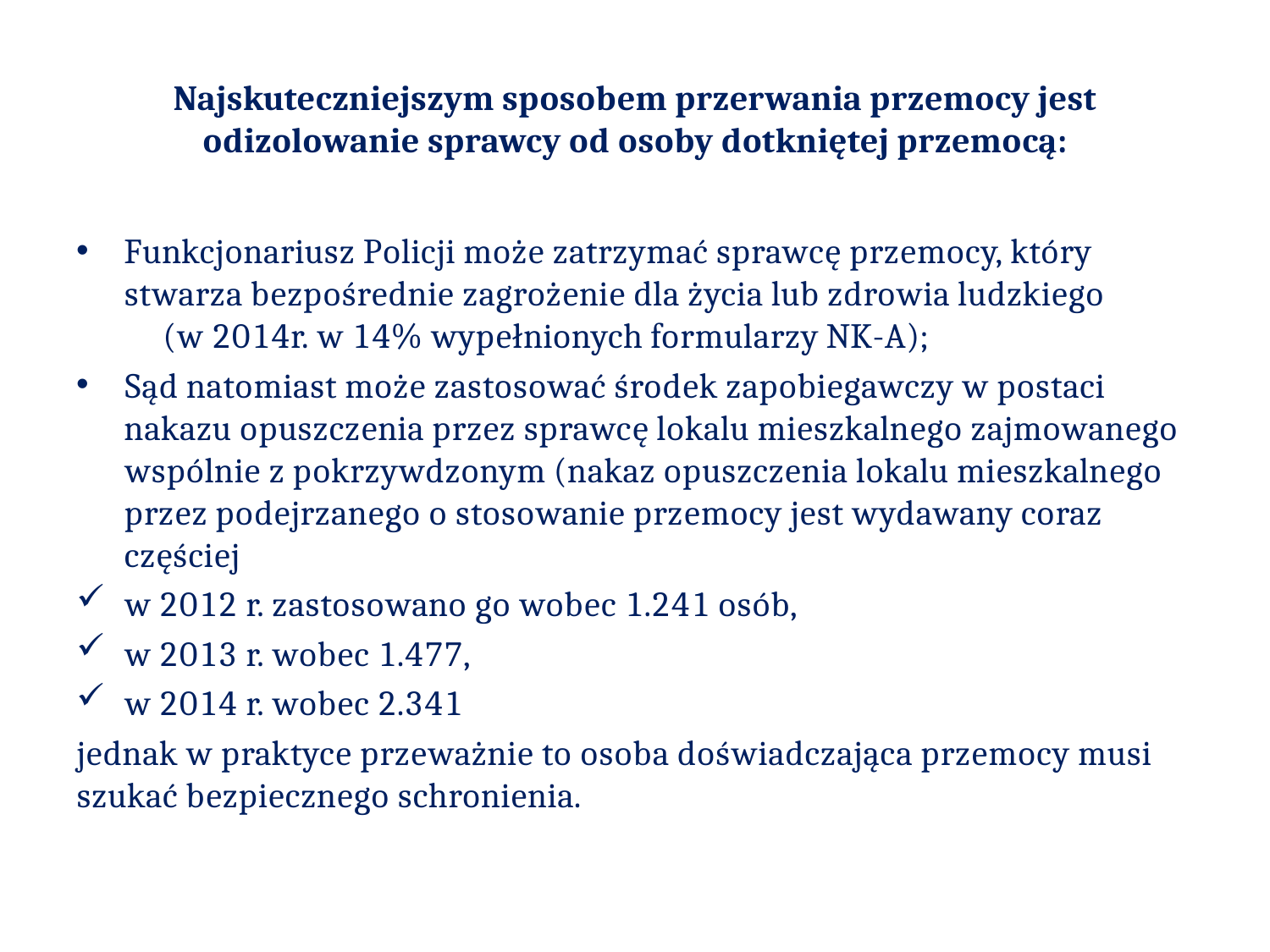

# Najskuteczniejszym sposobem przerwania przemocy jest odizolowanie sprawcy od osoby dotkniętej przemocą:
Funkcjonariusz Policji może zatrzymać sprawcę przemocy, który stwarza bezpośrednie zagrożenie dla życia lub zdrowia ludzkiego                 (w 2014r. w 14% wypełnionych formularzy NK-A);
Sąd natomiast może zastosować środek zapobiegawczy w postaci nakazu opuszczenia przez sprawcę lokalu mieszkalnego zajmowanego wspólnie z pokrzywdzonym (nakaz opuszczenia lokalu mieszkalnego przez podejrzanego o stosowanie przemocy jest wydawany coraz częściej
w 2012 r. zastosowano go wobec 1.241 osób,
w 2013 r. wobec 1.477,
w 2014 r. wobec 2.341
jednak w praktyce przeważnie to osoba doświadczająca przemocy musi szukać bezpiecznego schronienia.